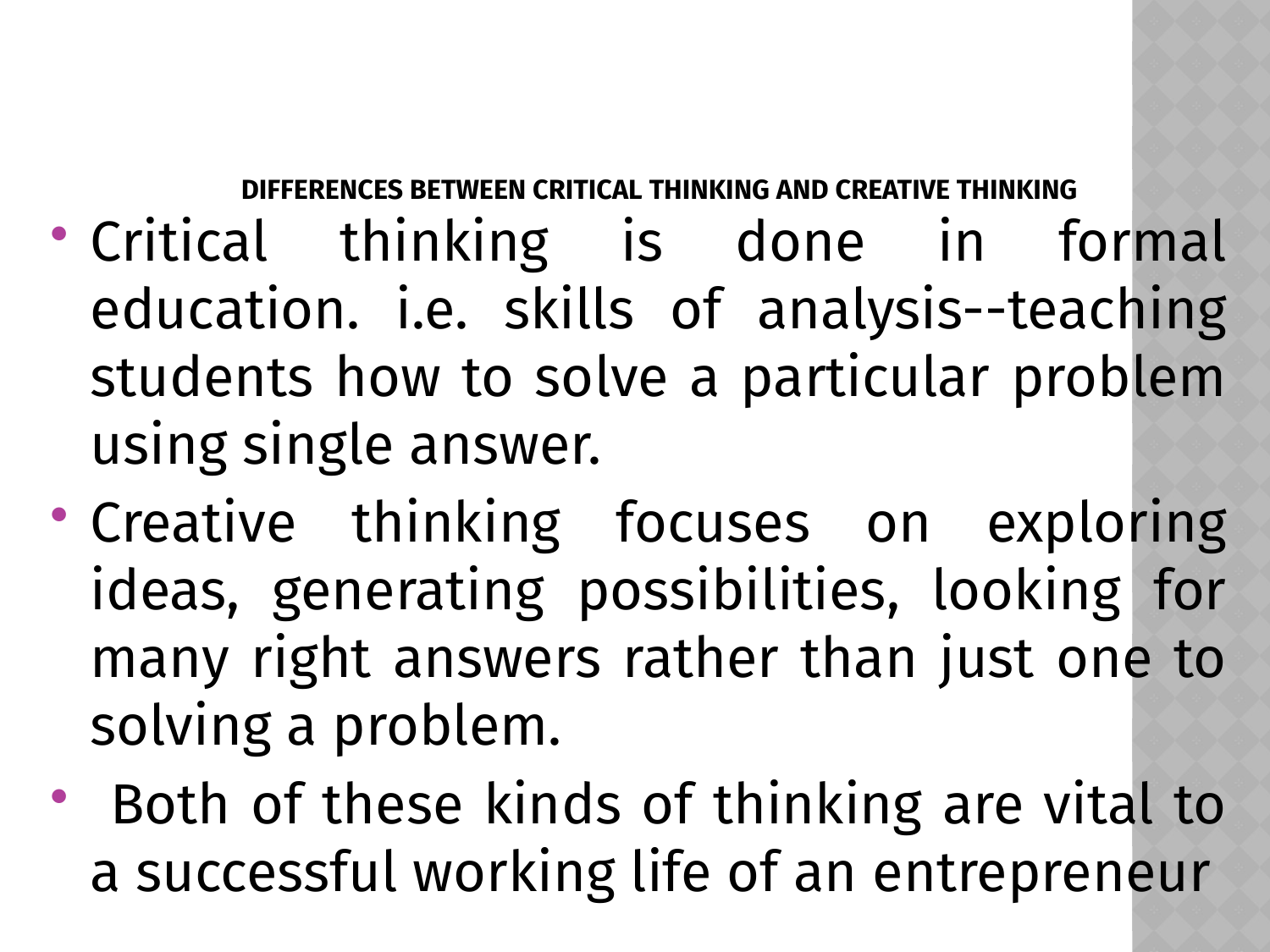

# Differences between Critical Thinking and Creative Thinking
Critical thinking is done in formal education. i.e. skills of analysis--teaching students how to solve a particular problem using single answer.
Creative thinking focuses on exploring ideas, generating possibilities, looking for many right answers rather than just one to solving a problem.
 Both of these kinds of thinking are vital to a successful working life of an entrepreneur